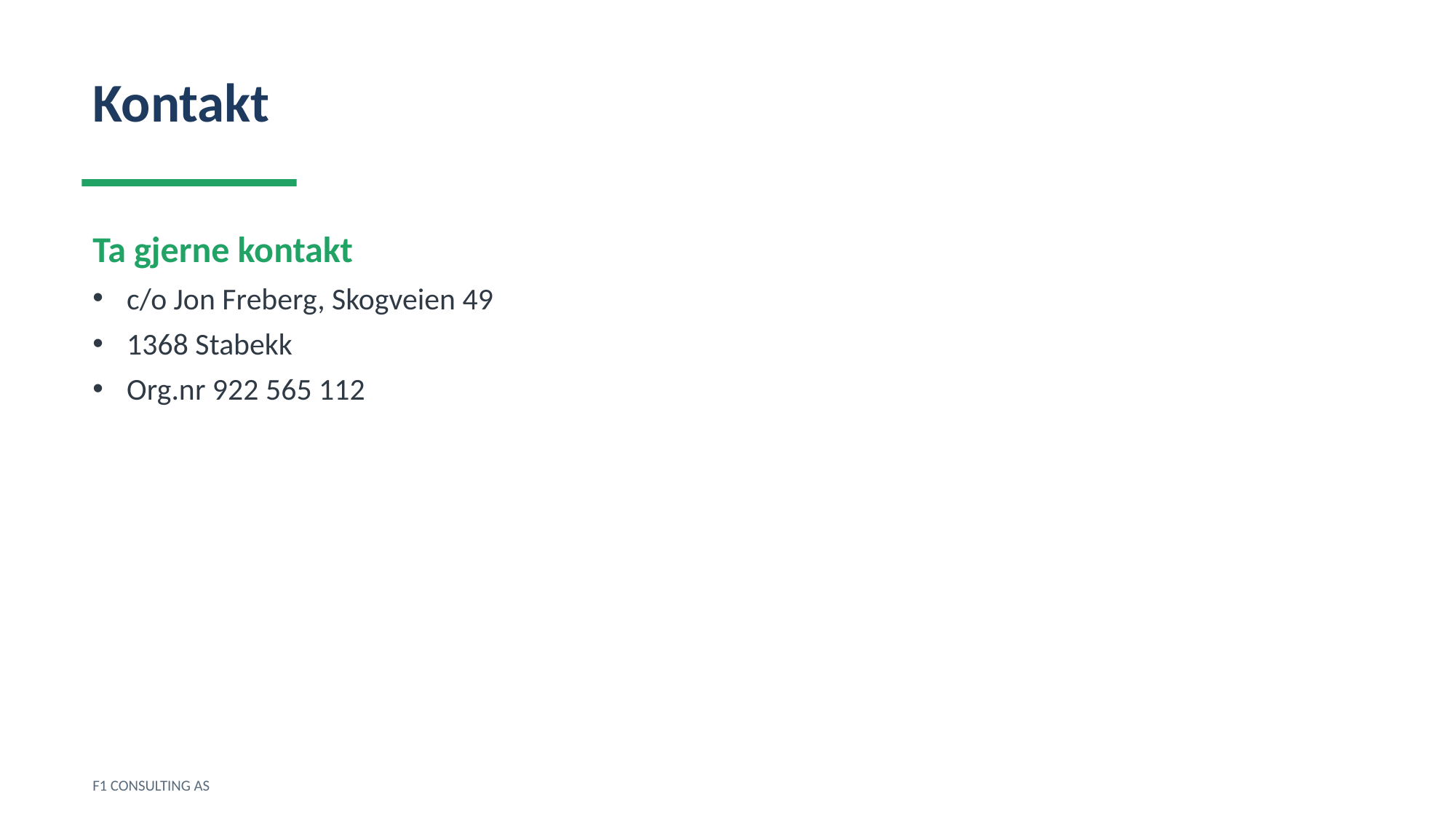

Kontakt

Ta gjerne kontakt
c/o Jon Freberg, Skogveien 49
1368 Stabekk
Org.nr 922 565 112
F1 CONSULTING AS